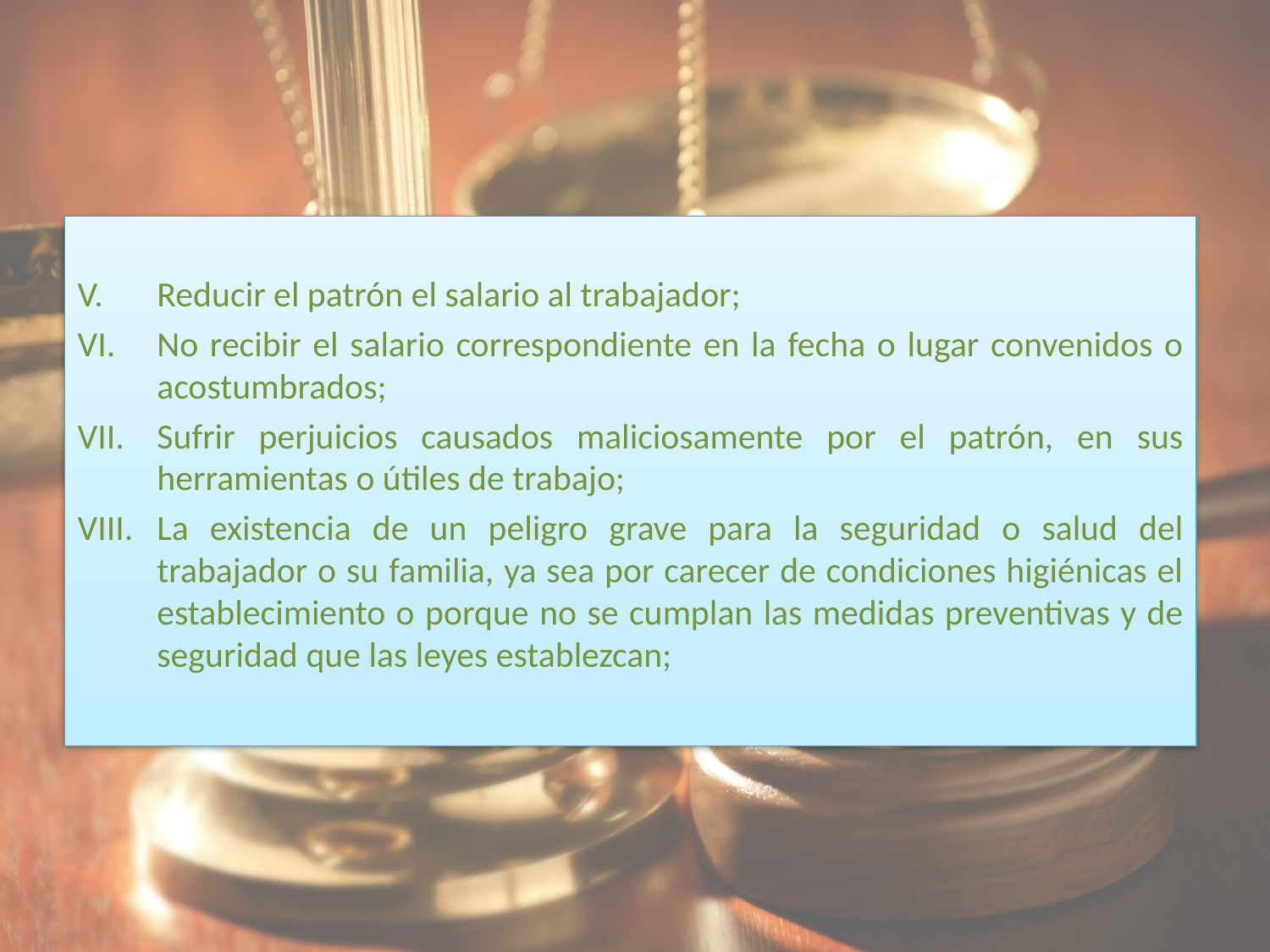

Reducir el patrón el salario al trabajador;
No recibir el salario correspondiente en la fecha o lugar convenidos o acostumbrados;
Sufrir perjuicios causados maliciosamente por el patrón, en sus herramientas o útiles de trabajo;
La existencia de un peligro grave para la seguridad o salud del trabajador o su familia, ya sea por carecer de condiciones higiénicas el establecimiento o porque no se cumplan las medidas preventivas y de seguridad que las leyes establezcan;